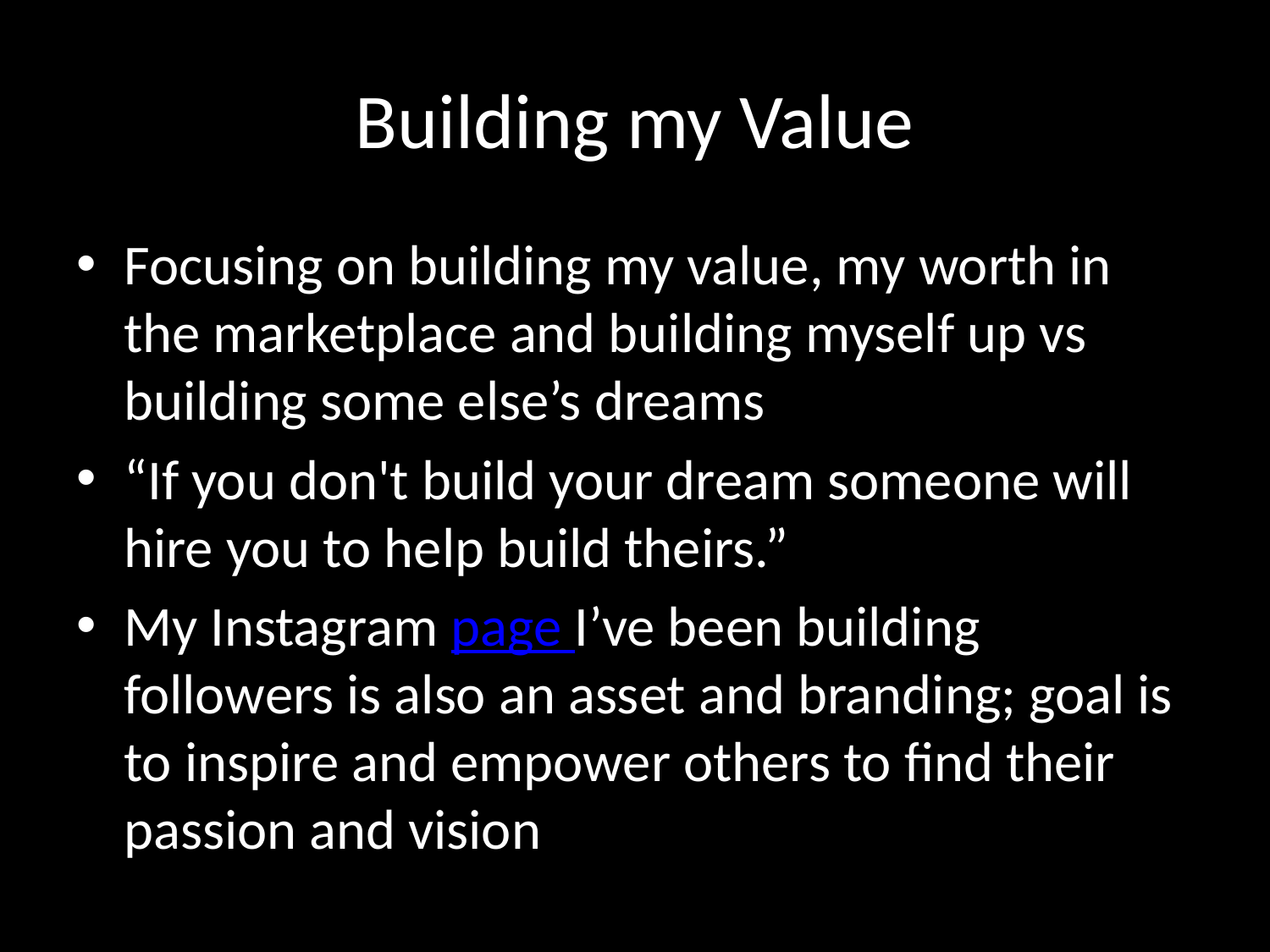

# Building my Value
Focusing on building my value, my worth in the marketplace and building myself up vs building some else’s dreams
“If you don't build your dream someone will hire you to help build theirs.”
My Instagram page I’ve been building followers is also an asset and branding; goal is to inspire and empower others to find their passion and vision